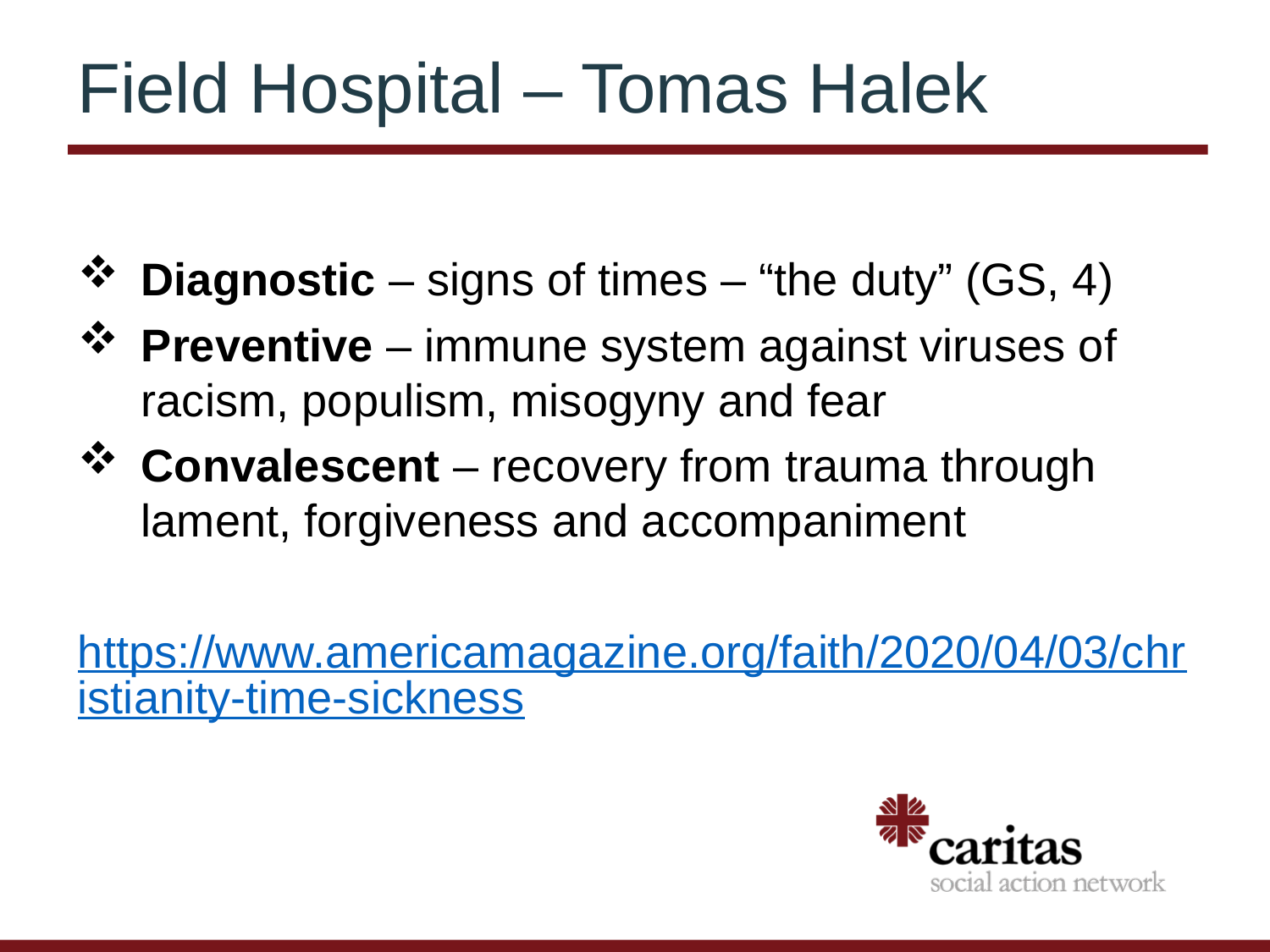

# Field Hospital – Tomas Halek
Diagnostic – signs of times – “the duty” (GS, 4)
Preventive – immune system against viruses of racism, populism, misogyny and fear
Convalescent – recovery from trauma through lament, forgiveness and accompaniment

https://www.americamagazine.org/faith/2020/04/03/christianity-time-sickness